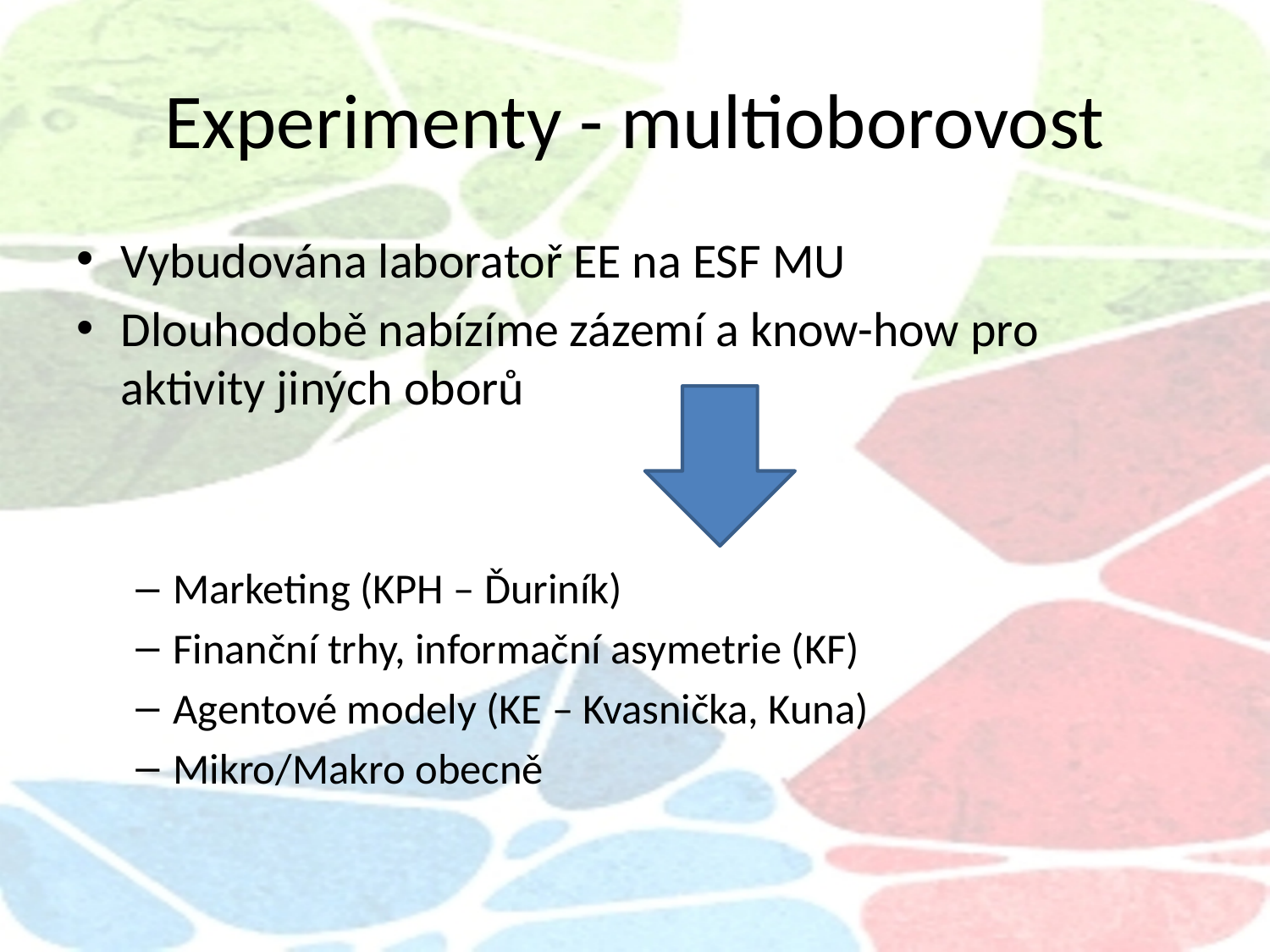

# Experimenty - multioborovost
Vybudována laboratoř EE na ESF MU
Dlouhodobě nabízíme zázemí a know-how pro aktivity jiných oborů

Marketing (KPH – Ďuriník)
Finanční trhy, informační asymetrie (KF)
Agentové modely (KE – Kvasnička, Kuna)
Mikro/Makro obecně